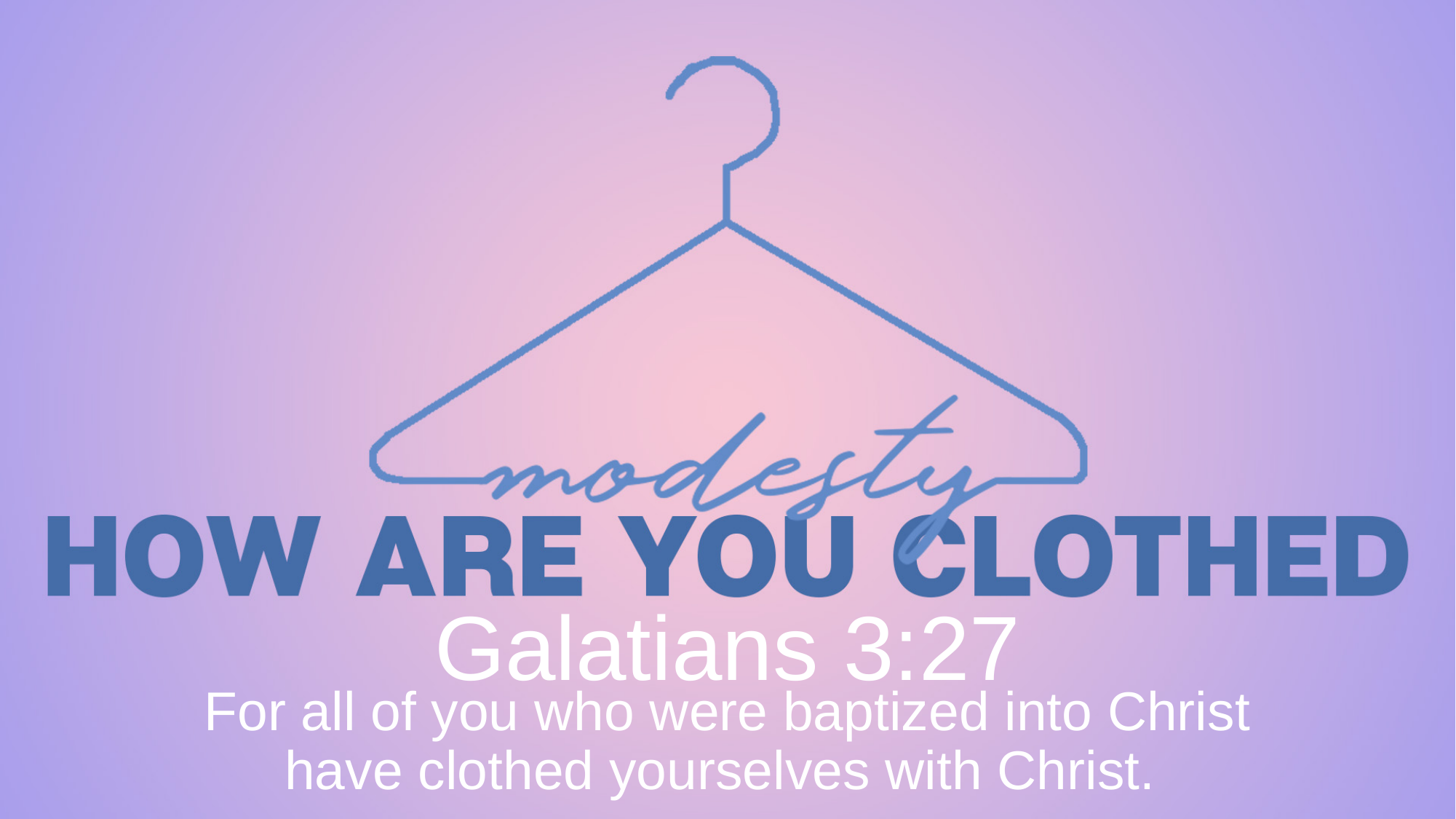

# Galatians 3:27
For all of you who were baptized into Christ have clothed yourselves with Christ.